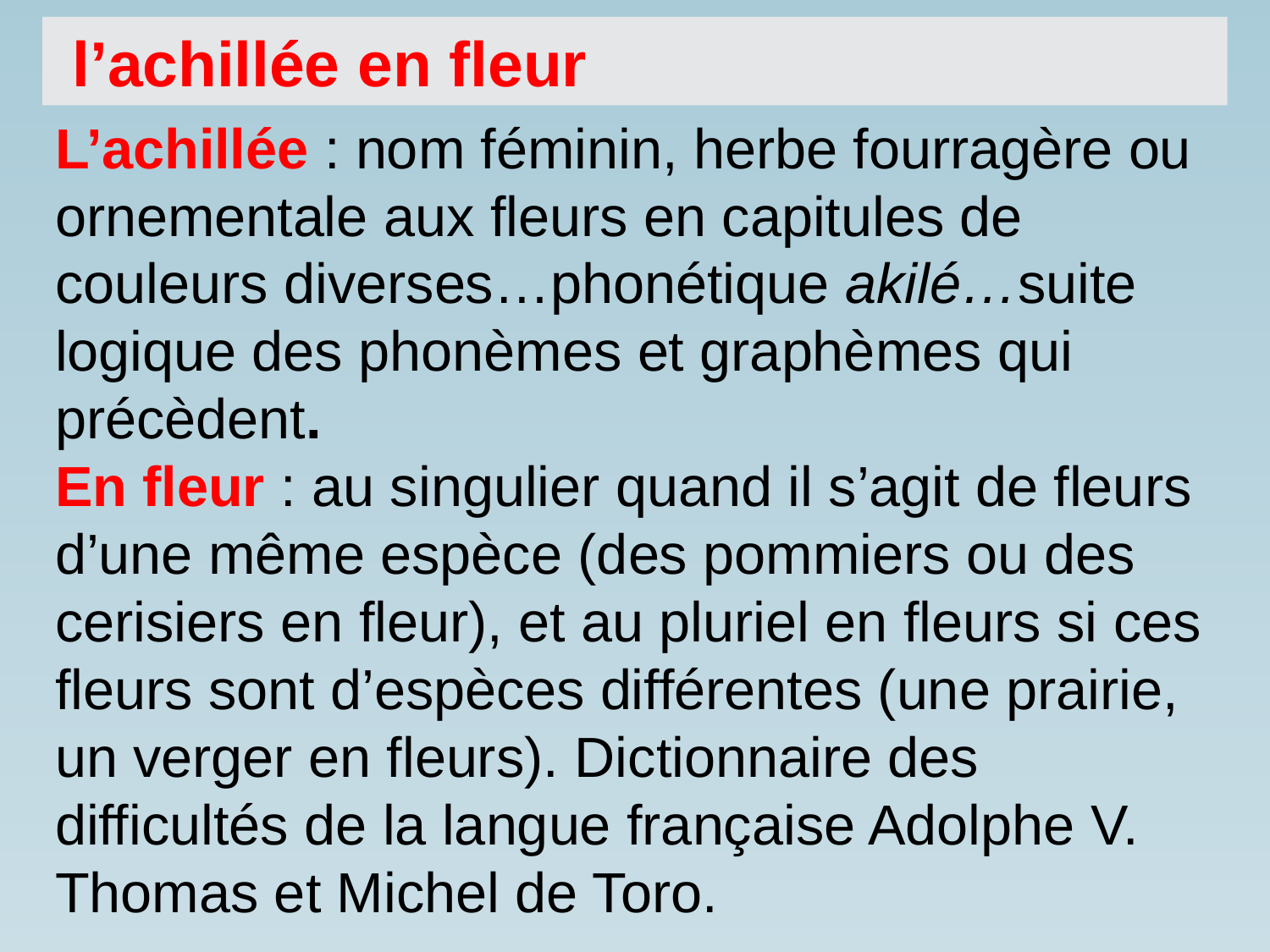

l’achillée en fleur
L’achillée : nom féminin, herbe fourragère ou ornementale aux fleurs en capitules de couleurs diverses…phonétique akilé…suite logique des phonèmes et graphèmes qui précèdent.
En fleur : au singulier quand il s’agit de fleurs d’une même espèce (des pommiers ou des cerisiers en fleur), et au pluriel en fleurs si ces fleurs sont d’espèces différentes (une prairie, un verger en fleurs). Dictionnaire des difficultés de la langue française Adolphe V. Thomas et Michel de Toro.